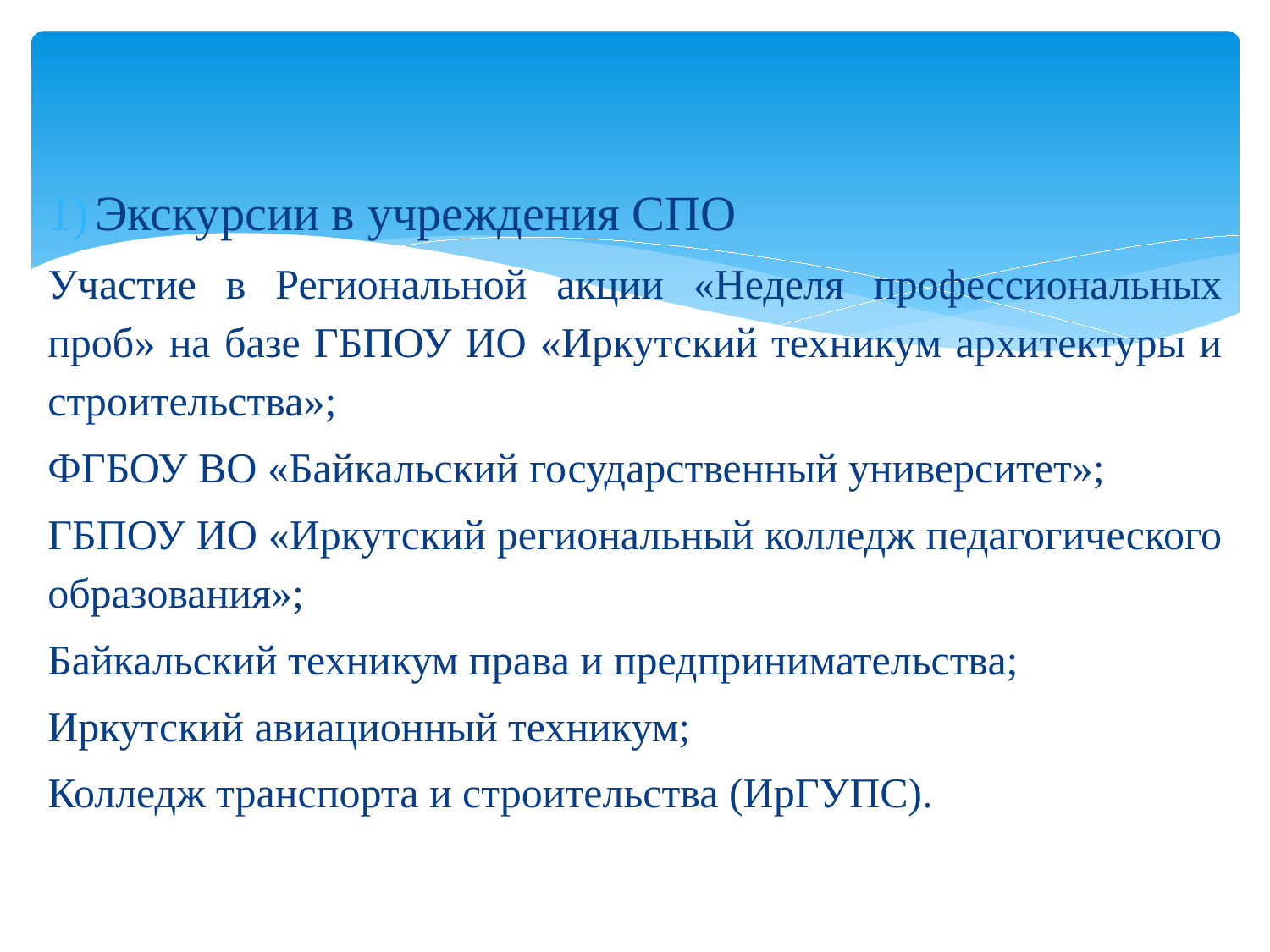

Экскурсии в учреждения СПО
Участие в Региональной акции «Неделя профессиональных проб» на базе ГБПОУ ИО «Иркутский техникум архитектуры и строительства»;
ФГБОУ ВО «Байкальский государственный университет»;
ГБПОУ ИО «Иркутский региональный колледж педагогического образования»;
Байкальский техникум права и предпринимательства;
Иркутский авиационный техникум;
Колледж транспорта и строительства (ИрГУПС).